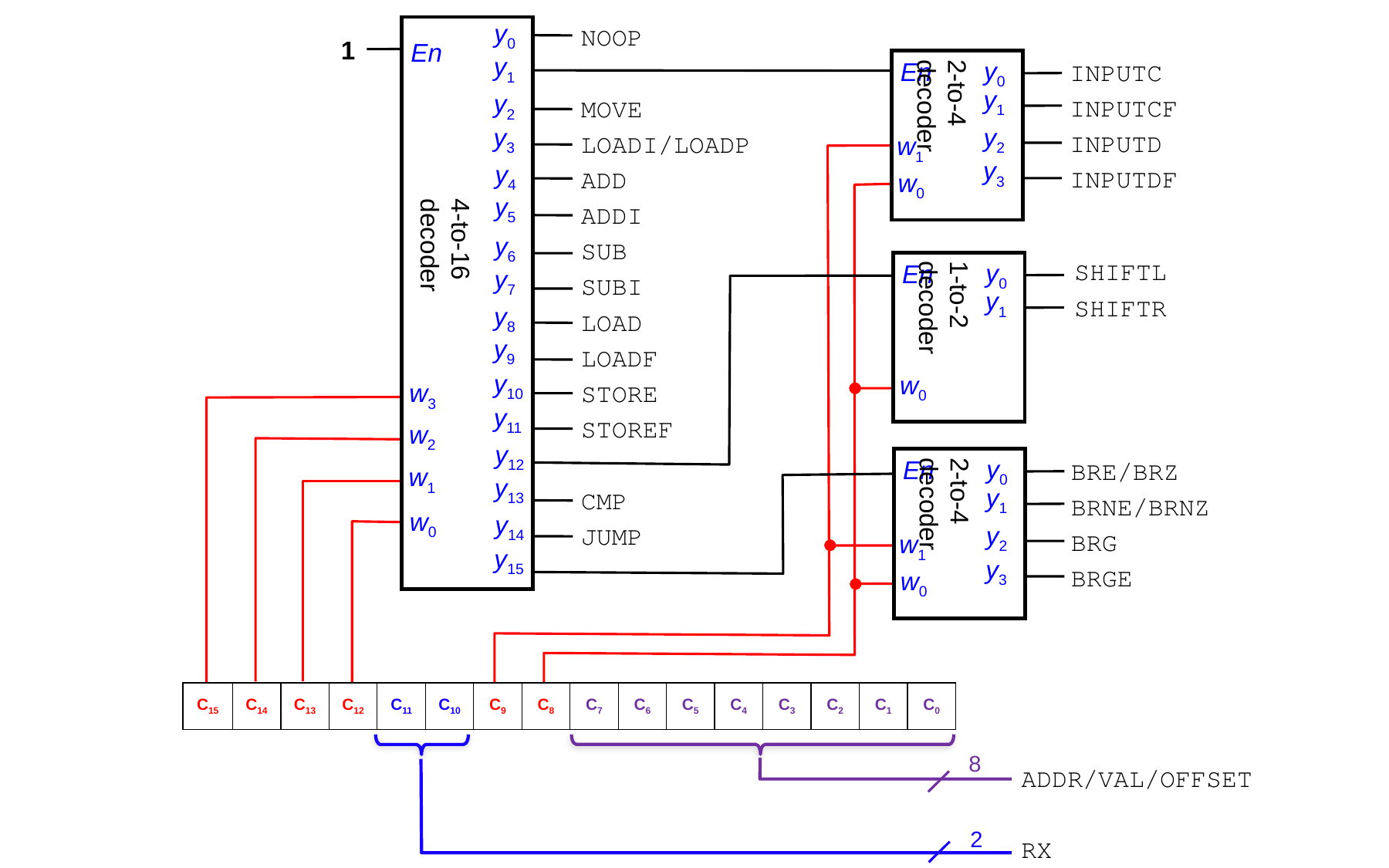

NOOP

MOVE
LOADI/LOADP
ADD
ADDI
SUB
SUBI
LOAD
LOADF
STORE
STOREF

CMP
JUMP

y0

1
En
y1
y2

y3

y4

y5

y6

y7

4-to-16 decoder
y8

y9

y10

w3
y11

w2
y12
w1
y13

w0
y14

y15
INPUTC
INPUTCF
INPUTD
INPUTDF

y0
En

y1

y2
2-to-4 decoder

w1
y3

w0

SHIFTL
SHIFTR

y0
En

y1

1-to-2 decoder
w0

BRE/BRZ
BRNE/BRNZ
BRG
BRGE

y0
En

y1

y2
2-to-4 decoder

w1
y3

w0

| C15 | C14 | C13 | C12 | C11 | C10 | C9 | C8 | C7 | C6 | C5 | C4 | C3 | C2 | C1 | C0 |
| --- | --- | --- | --- | --- | --- | --- | --- | --- | --- | --- | --- | --- | --- | --- | --- |

8
ADDR/VAL/OFFSET

RX

2